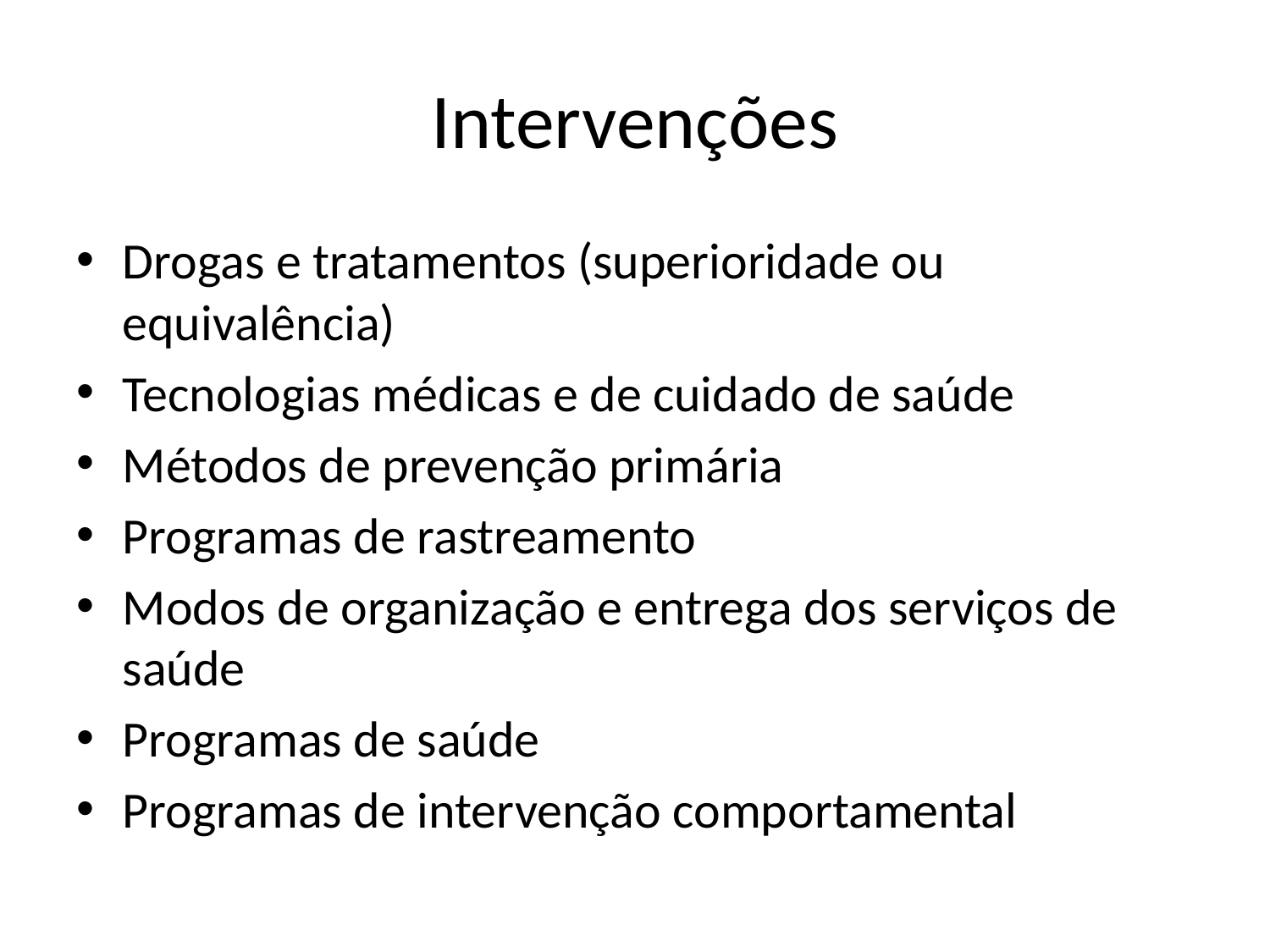

# Intervenções
Drogas e tratamentos (superioridade ou equivalência)
Tecnologias médicas e de cuidado de saúde
Métodos de prevenção primária
Programas de rastreamento
Modos de organização e entrega dos serviços de saúde
Programas de saúde
Programas de intervenção comportamental